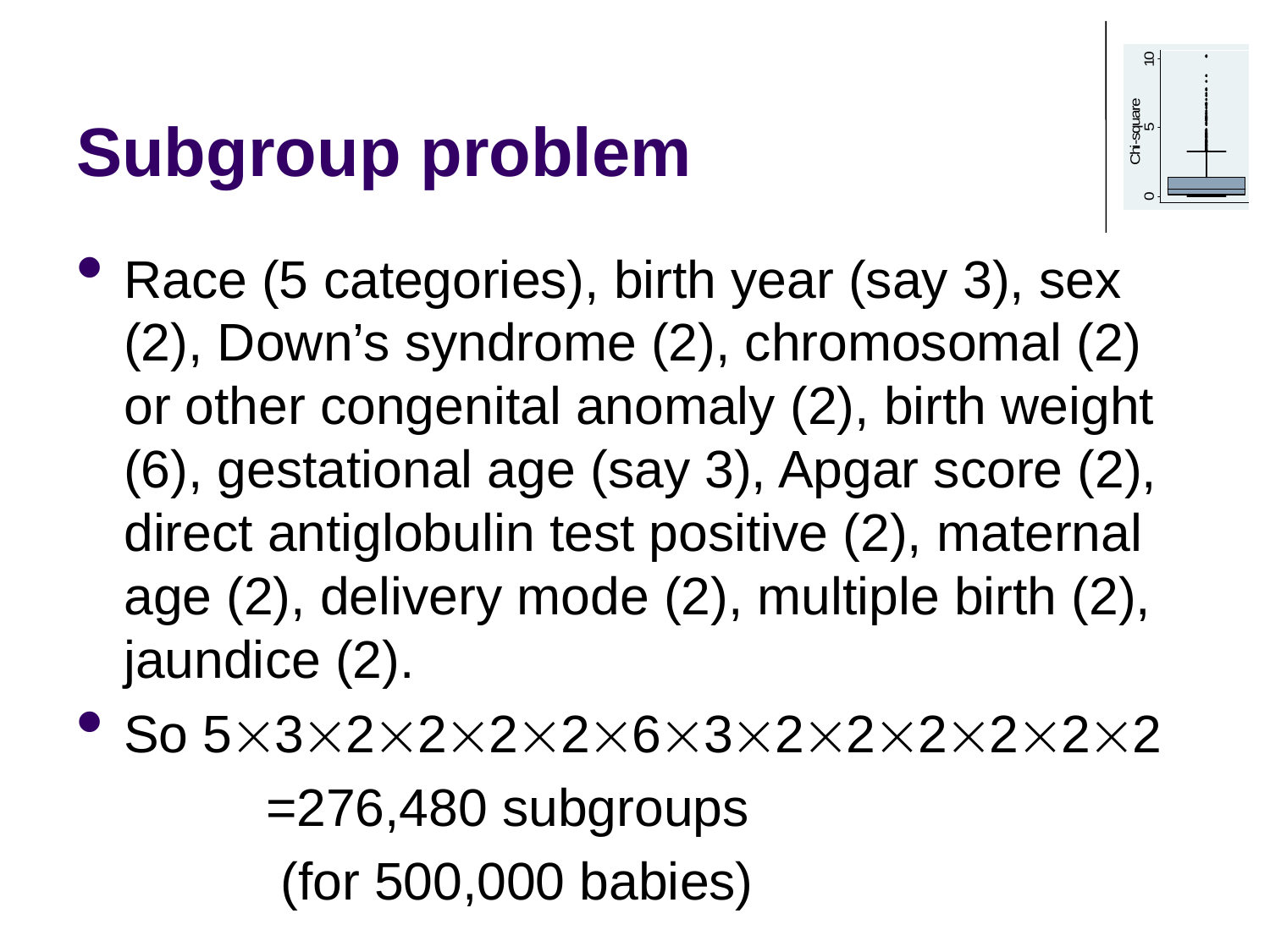

# Subgroup problem
Race (5 categories), birth year (say 3), sex (2), Down’s syndrome (2), chromosomal (2) or other congenital anomaly (2), birth weight (6), gestational age (say 3), Apgar score (2), direct antiglobulin test positive (2), maternal age (2), delivery mode (2), multiple birth (2), jaundice (2).
So 5×3×2×2×2×2×6×3×2×2×2×2×2×2
             =276,480 subgroups
              (for 500,000 babies)